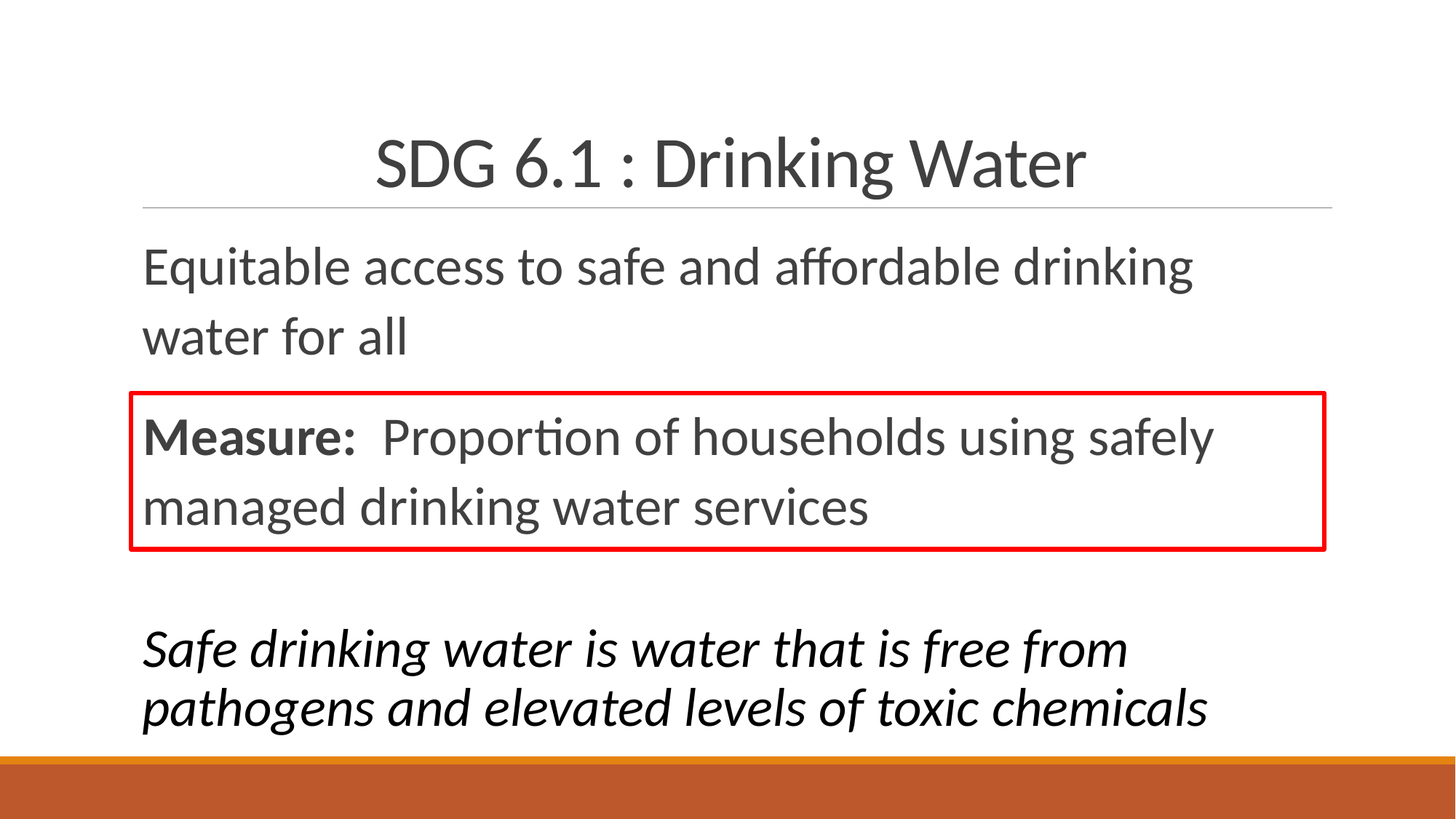

# SDG 6.1 : Drinking Water
Equitable access to safe and affordable drinking water for all
Measure:  Proportion of households using safely managed drinking water services

Safe drinking water is water that is free from pathogens and elevated levels of toxic chemicals